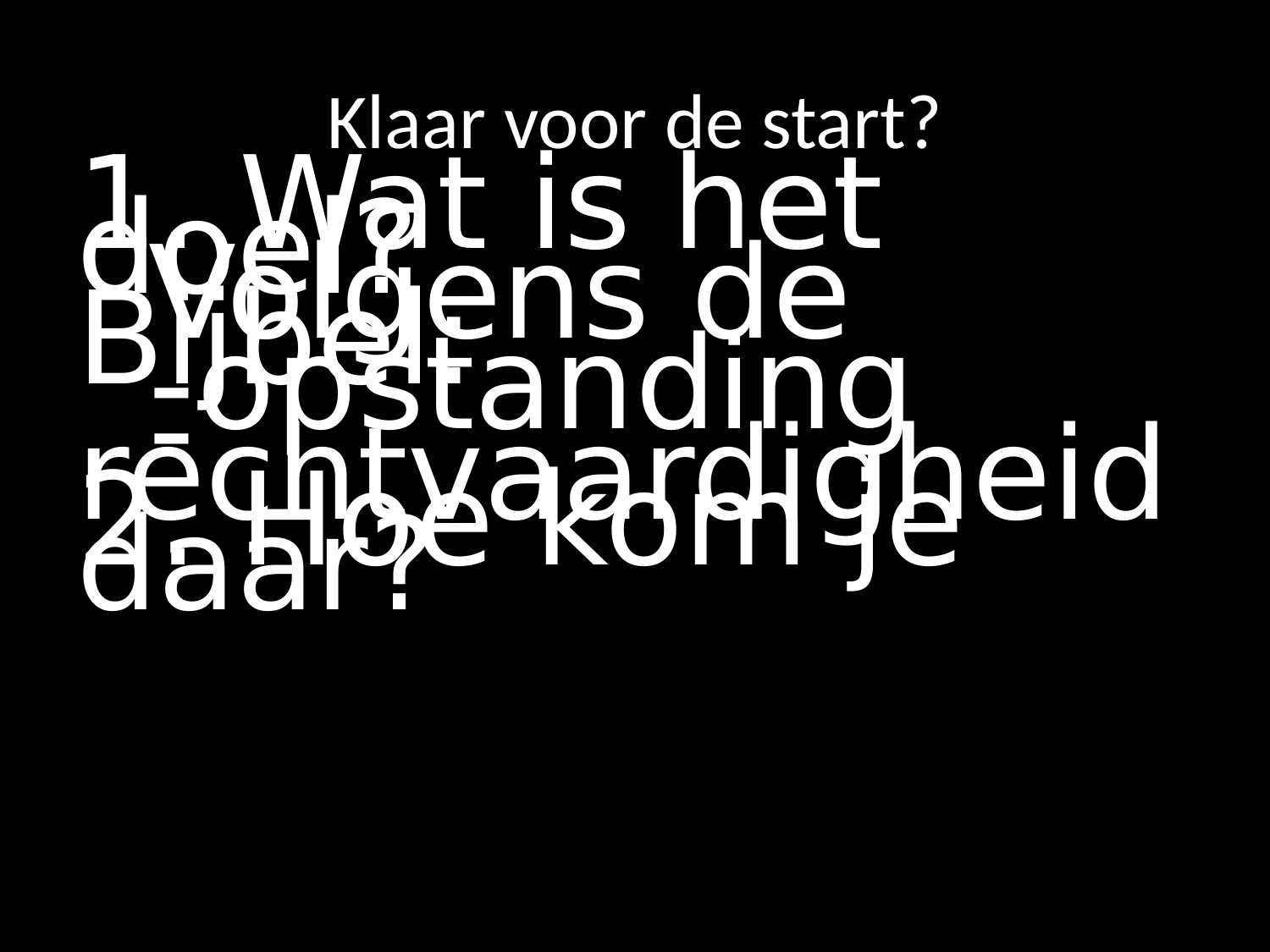

# Klaar voor de start?
1. Wat is het doel?
	Volgens de Bijbel:
		-opstanding
		-rechtvaardigheid
2. Hoe kom je daar?